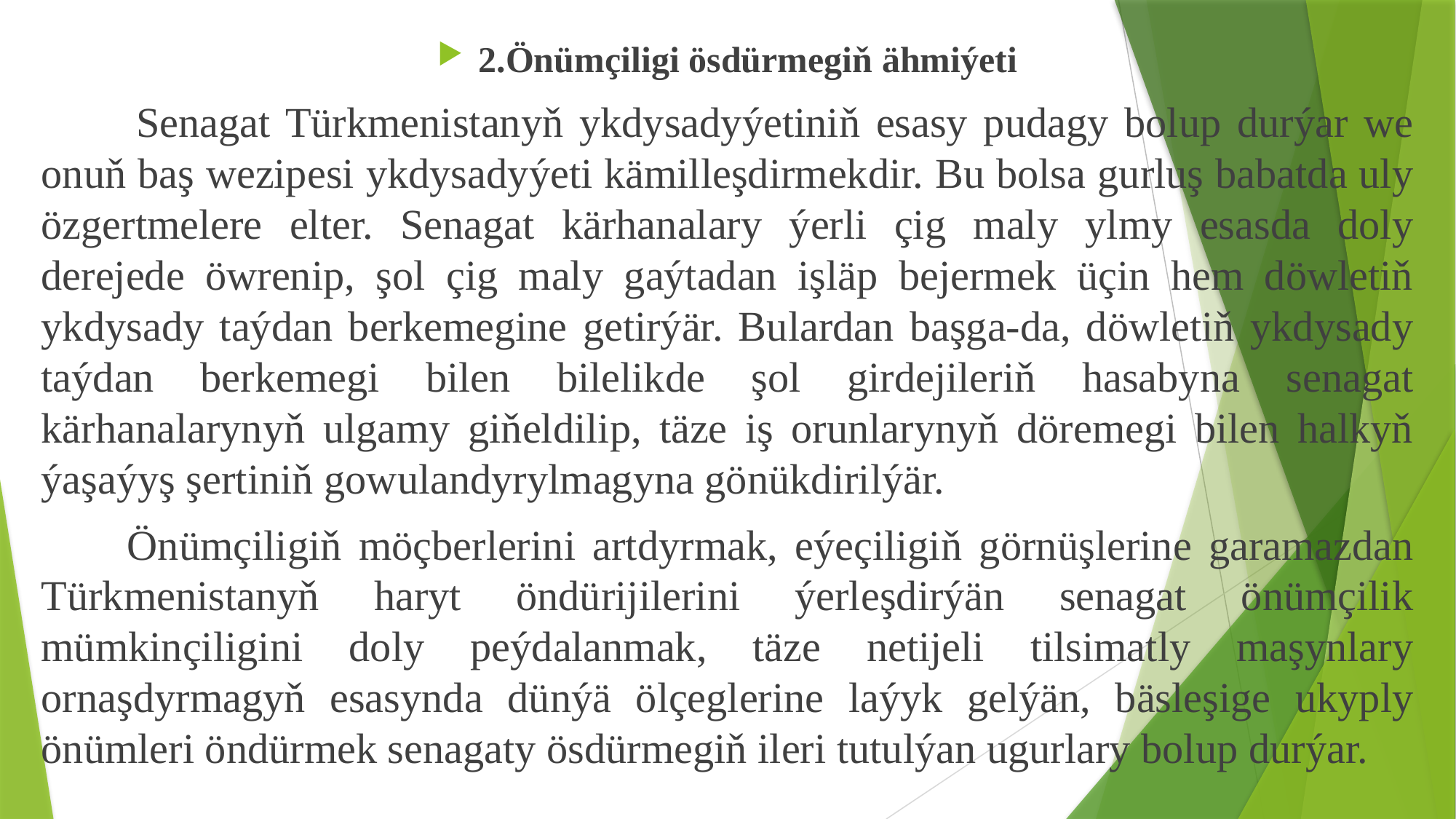

2.Önümçiligi ösdürmegiň ähmiýeti
      Senagat Türkmenistanyň ykdysadyýetiniň esasy pudagy bolup durýar we onuň baş wezipesi ykdysadyýeti kämilleşdirmekdir. Bu bolsa gurluş babatda uly özgertmelere elter. Senagat kärhanalary ýerli çig maly ylmy esasda doly derejede öwrenip, şol çig maly gaýtadan işläp bejermek üçin hem döwletiň ykdysady taýdan berkemegine getirýär. Bulardan başga-da, döwletiň ykdysady taýdan berkemegi bilen bilelikde şol girdejileriň hasabyna senagat kärhanalarynyň ulgamy giňeldilip, täze iş orunlarynyň döremegi bilen halkyň ýaşaýyş şertiniň gowulandyrylmagyna gönükdirilýär.
     Önümçiligiň möçberlerini artdyrmak, eýeçiligiň görnüşlerine garamazdan Türkmenistanyň haryt öndürijilerini ýerleşdirýän senagat önümçilik mümkinçiligini doly peýdalanmak, täze netijeli tilsimatly maşynlary ornaşdyrmagyň esasynda dünýä ölçeglerine laýyk gelýän, bäsleşige ukyply önümleri öndürmek senagaty ösdürmegiň ileri tutulýan ugurlary bolup durýar.